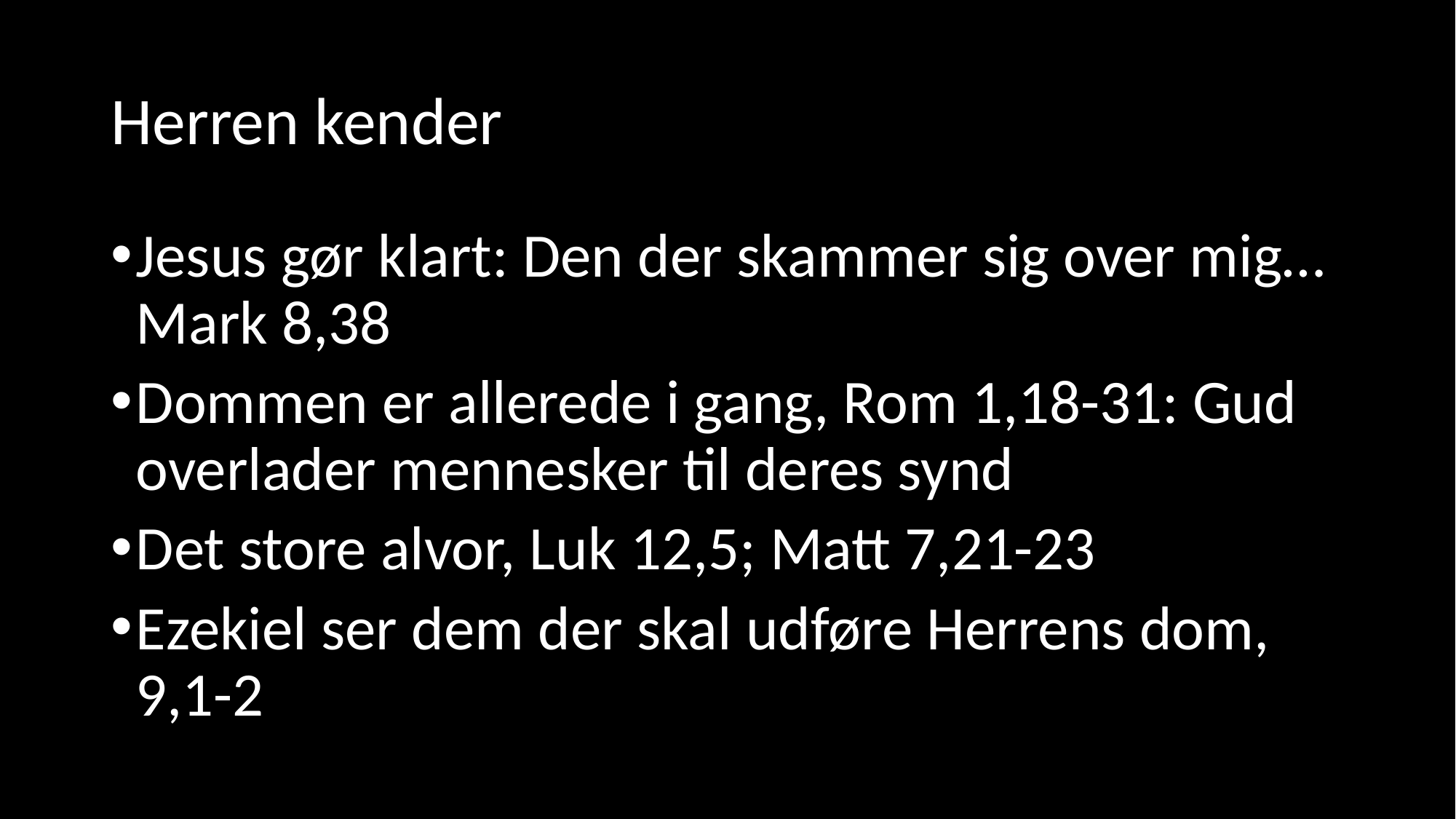

# Herren kender
Jesus gør klart: Den der skammer sig over mig… Mark 8,38
Dommen er allerede i gang, Rom 1,18-31: Gud overlader mennesker til deres synd
Det store alvor, Luk 12,5; Matt 7,21-23
Ezekiel ser dem der skal udføre Herrens dom, 9,1-2